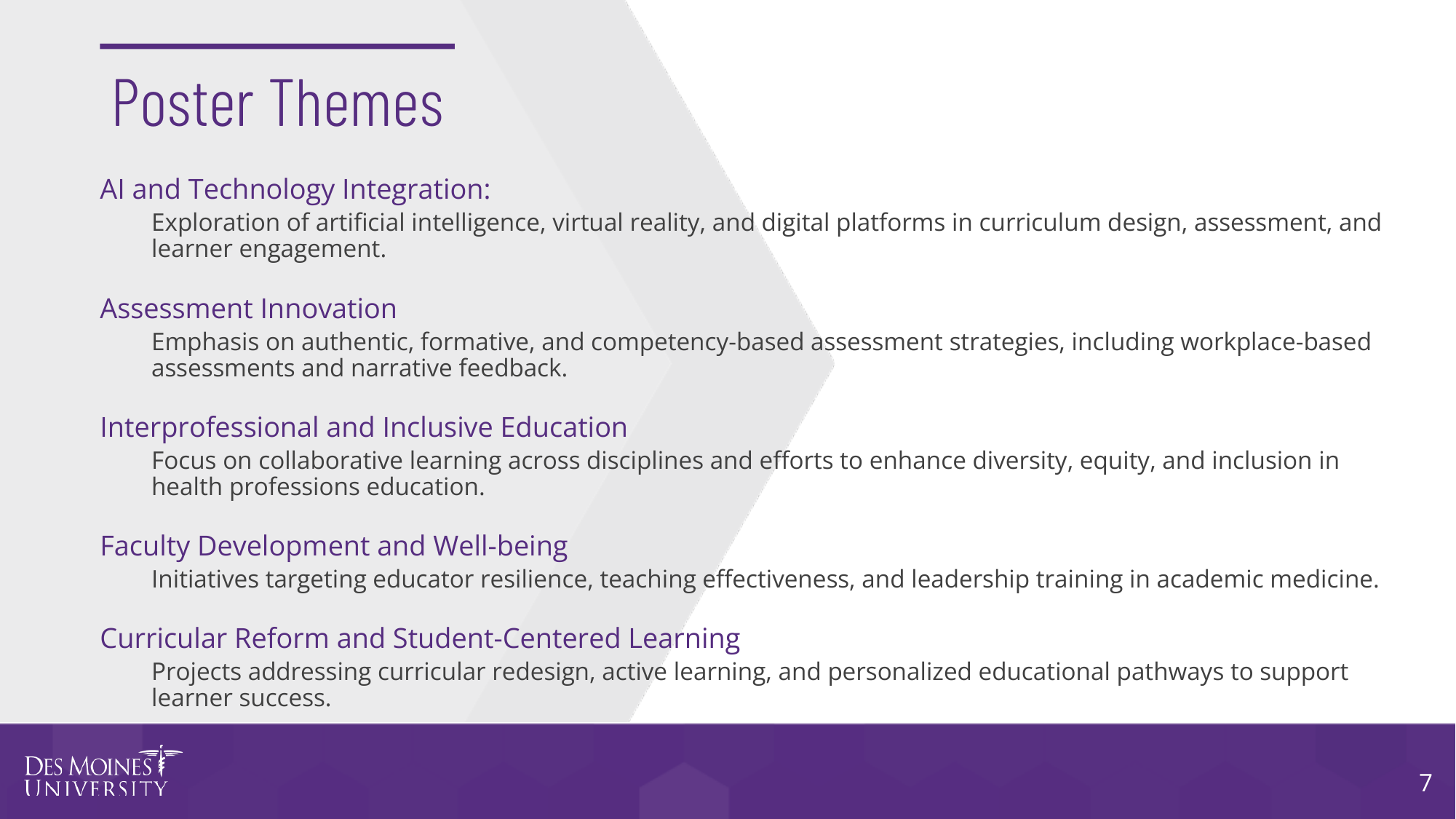

# Poster Themes
AI and Technology Integration:
Exploration of artificial intelligence, virtual reality, and digital platforms in curriculum design, assessment, and learner engagement.
Assessment Innovation
Emphasis on authentic, formative, and competency-based assessment strategies, including workplace-based assessments and narrative feedback.
Interprofessional and Inclusive Education
Focus on collaborative learning across disciplines and efforts to enhance diversity, equity, and inclusion in health professions education.
Faculty Development and Well-being
Initiatives targeting educator resilience, teaching effectiveness, and leadership training in academic medicine.
Curricular Reform and Student-Centered Learning
Projects addressing curricular redesign, active learning, and personalized educational pathways to support learner success.